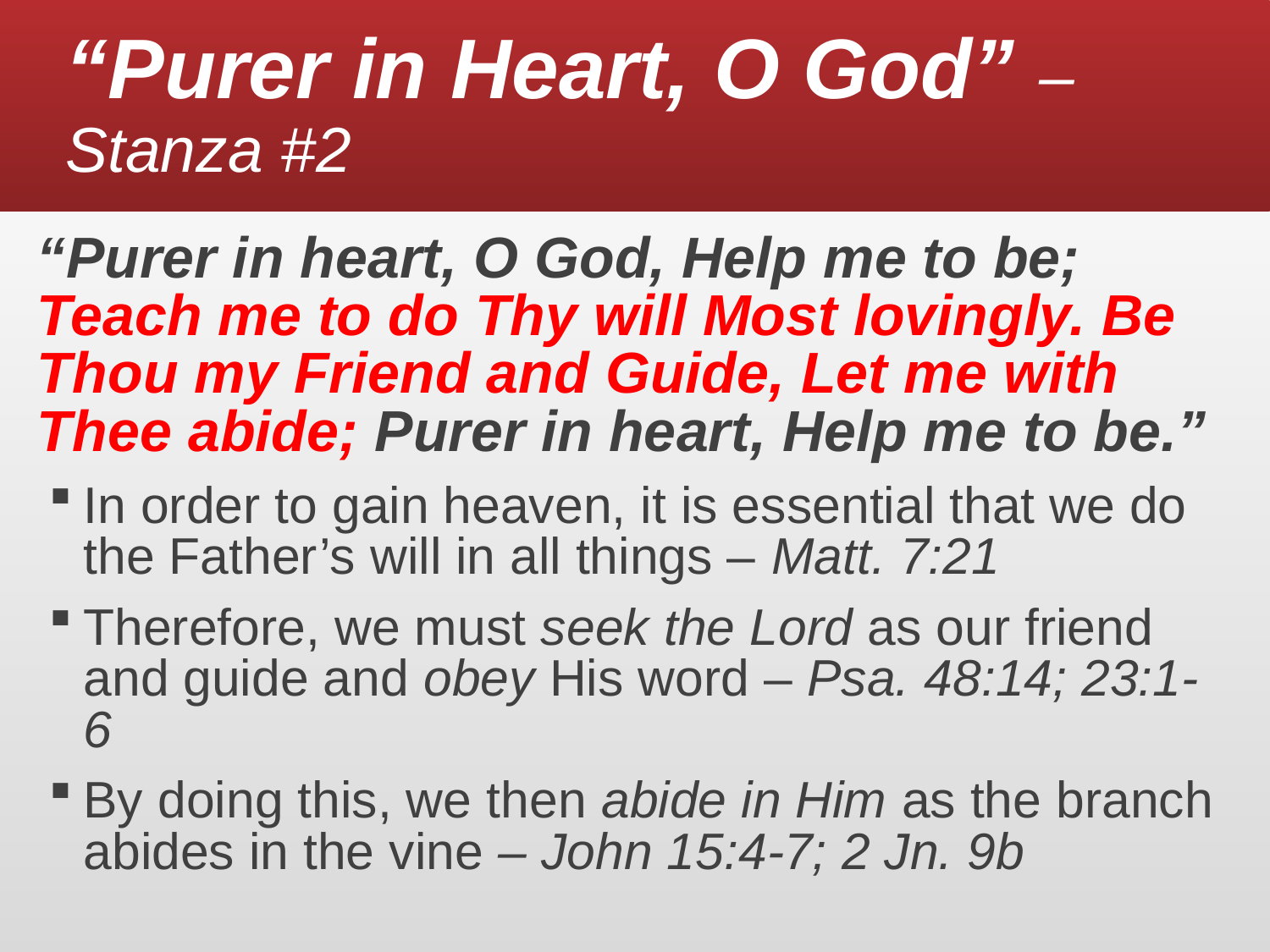

# “Purer in Heart, O God” – Stanza #2
“Purer in heart, O God, Help me to be; Teach me to do Thy will Most lovingly. Be Thou my Friend and Guide, Let me with Thee abide; Purer in heart, Help me to be.”
In order to gain heaven, it is essential that we do the Father’s will in all things – Matt. 7:21
Therefore, we must seek the Lord as our friend and guide and obey His word – Psa. 48:14; 23:1-6
By doing this, we then abide in Him as the branch abides in the vine – John 15:4-7; 2 Jn. 9b